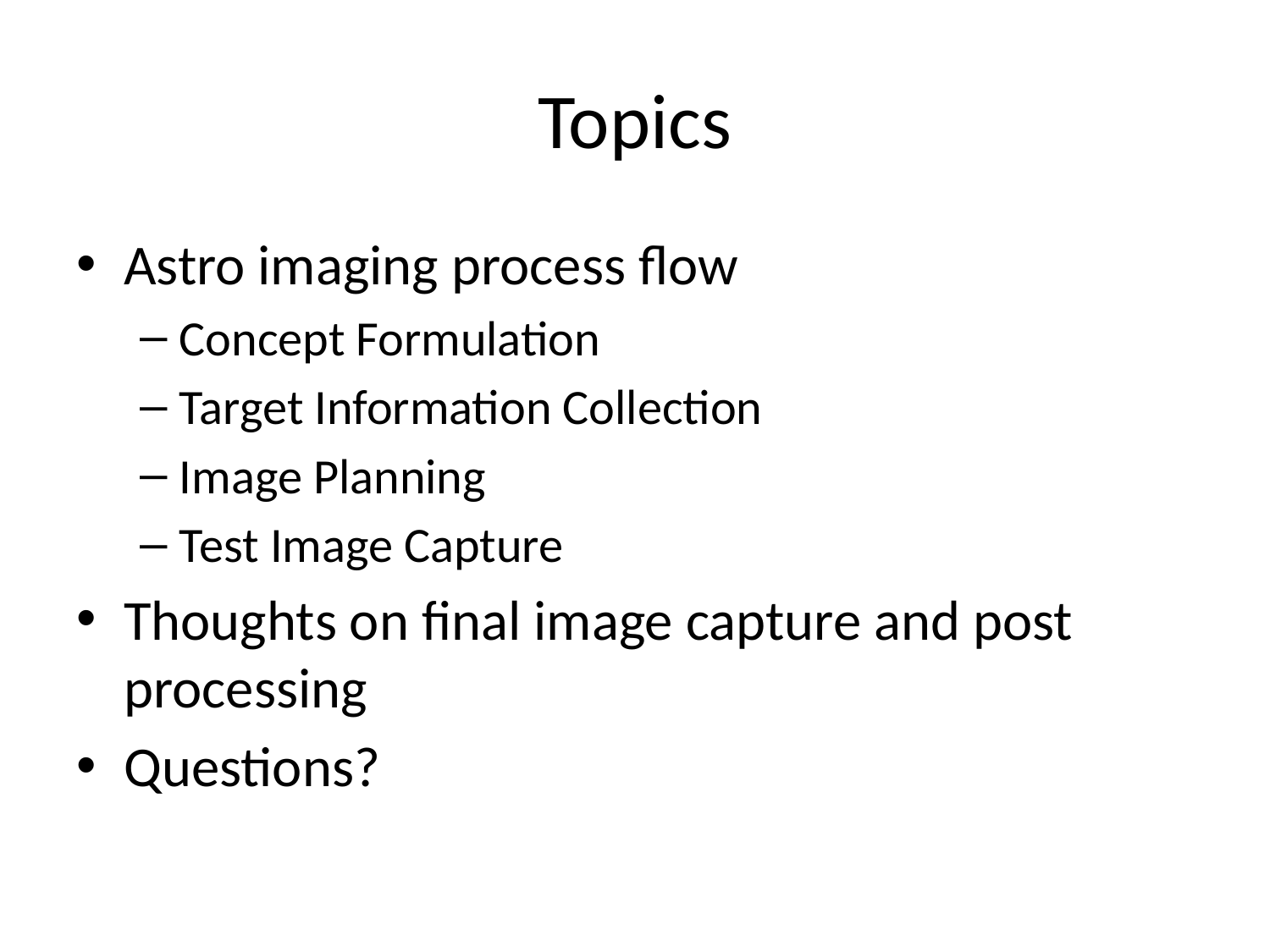

# Topics
Astro imaging process flow
Concept Formulation
Target Information Collection
Image Planning
Test Image Capture
Thoughts on final image capture and post processing
Questions?